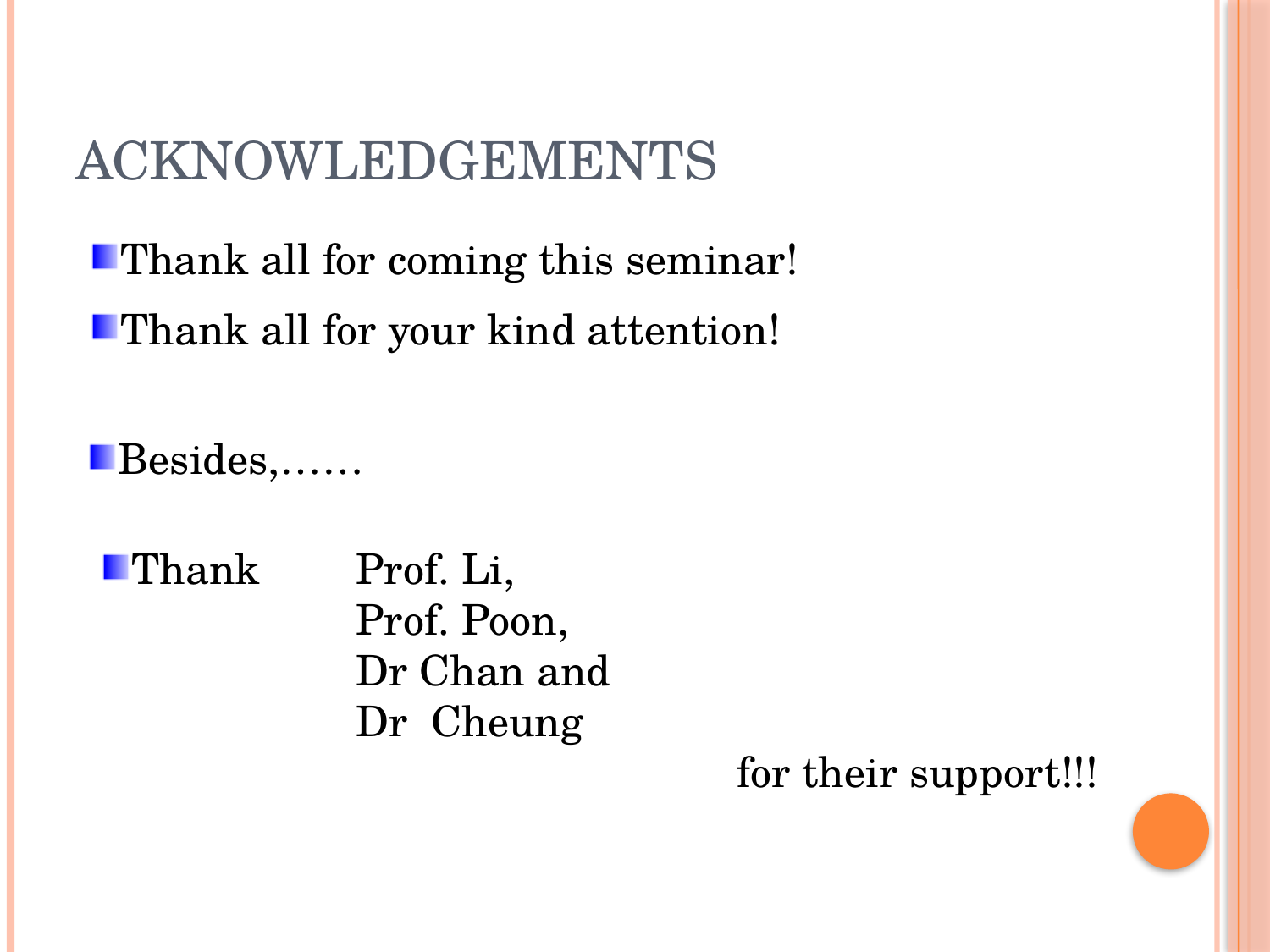

# Acknowledgements
Thank all for coming this seminar!
Thank all for your kind attention!
Besides,……
Thank 	Prof. Li,
 	Prof. Poon,
 	Dr Chan and
 	Dr  Cheung
				for their support!!!